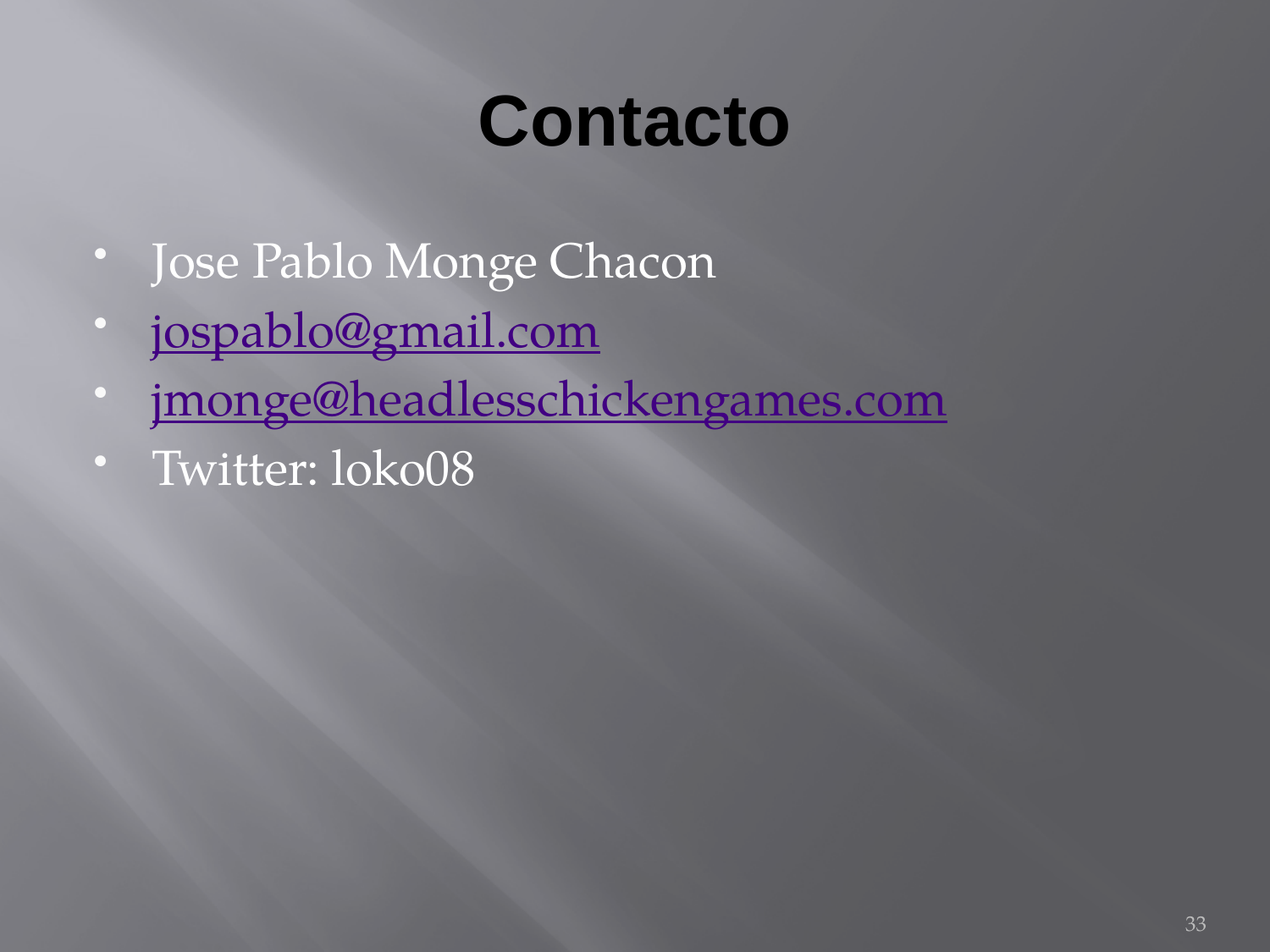

# Contacto
Jose Pablo Monge Chacon
jospablo@gmail.com
jmonge@headlesschickengames.com
Twitter: loko08

33